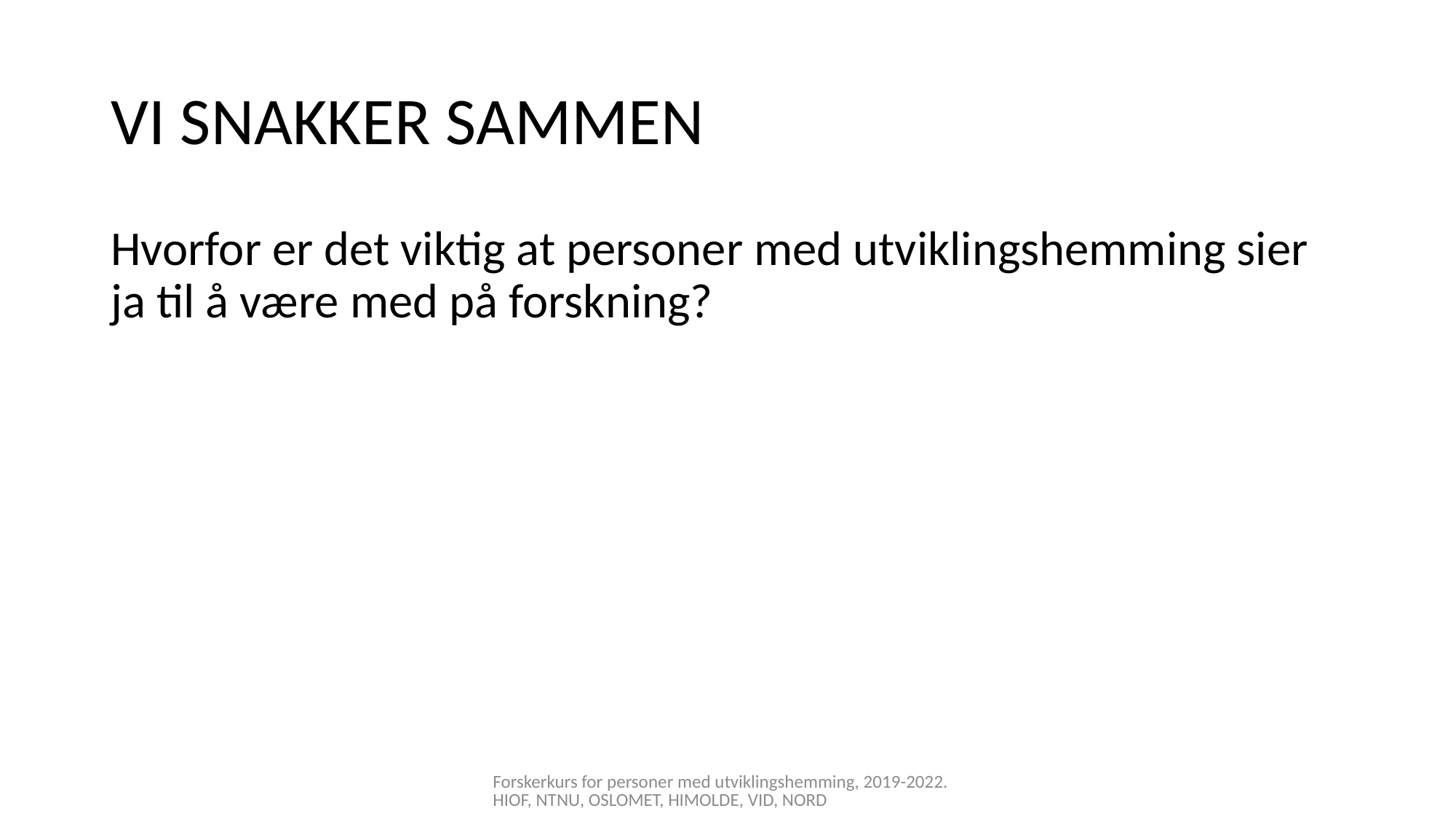

# VI SNAKKER SAMMEN
Hvorfor er det viktig at personer med utviklingshemming sier ja til å være med på forskning?
Forskerkurs for personer med utviklingshemming, 2019-2022.  HIOF, NTNU, OSLOMET, HIMOLDE, VID, NORD